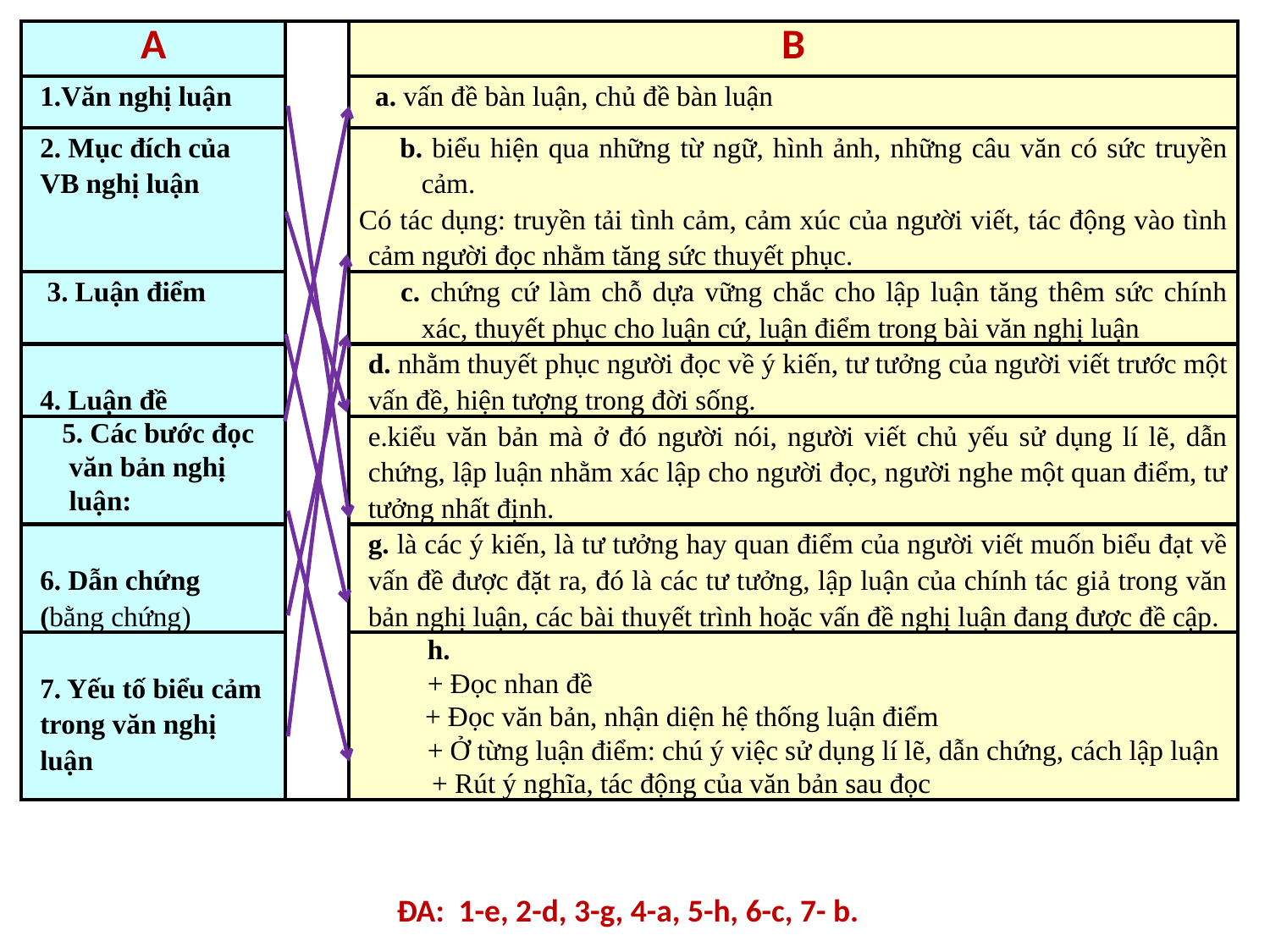

| A |  | B |
| --- | --- | --- |
| 1.Văn nghị luận |  | a. vấn đề bàn luận, chủ đề bàn luận |
| 2. Mục đích của VB nghị luận |  | b. biểu hiện qua những từ ngữ, hình ảnh, những câu văn có sức truyền cảm. Có tác dụng: truyền tải tình cảm, cảm xúc của người viết, tác động vào tình cảm người đọc nhằm tăng sức thuyết phục. |
| 3. Luận điểm |  | c. chứng cứ làm chỗ dựa vững chắc cho lập luận tăng thêm sức chính xác, thuyết phục cho luận cứ, luận điểm trong bài văn nghị luận |
| 4. Luận đề |  | d. nhằm thuyết phục người đọc về ý kiến, tư tưởng của người viết trước một vấn đề, hiện tượng trong đời sống. |
| 5. Các bước đọc văn bản nghị luận: |  | e.kiểu văn bản mà ở đó người nói, người viết chủ yếu sử dụng lí lẽ, dẫn chứng, lập luận nhằm xác lập cho người đọc, người nghe một quan điểm, tư tưởng nhất định. |
| 6. Dẫn chứng (bằng chứng) |  | g. là các ý kiến, là tư tưởng hay quan điểm của người viết muốn biểu đạt về vấn đề được đặt ra, đó là các tư tưởng, lập luận của chính tác giả trong văn bản nghị luận, các bài thuyết trình hoặc vấn đề nghị luận đang được đề cập. |
| 7. Yếu tố biểu cảm trong văn nghị luận |  | h. + Đọc nhan đề + Đọc văn bản, nhận diện hệ thống luận điểm + Ở từng luận điểm: chú ý việc sử dụng lí lẽ, dẫn chứng, cách lập luận + Rút ý nghĩa, tác động của văn bản sau đọc |
 ĐA:  1-e, 2-d, 3-g, 4-a, 5-h, 6-c, 7- b.